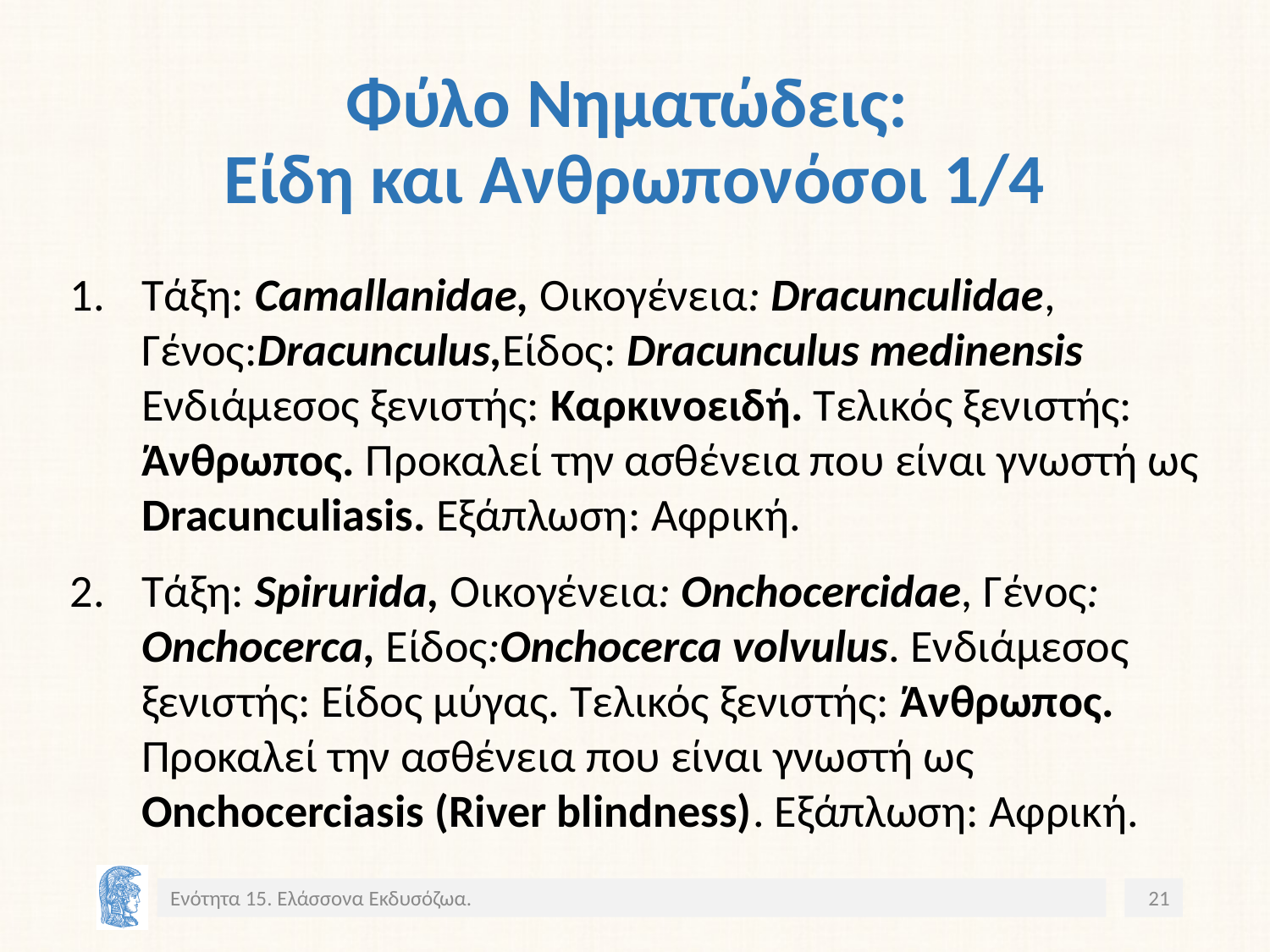

# Φύλο Νηματώδεις: Είδη και Ανθρωπονόσοι 1/4
Τάξη: Camallanidae, Οικογένεια: Dracunculidae, Γένος:Dracunculus,Eίδος: Dracunculus medinensis Ενδιάμεσος ξενιστής: Καρκινοειδή. Τελικός ξενιστής: Άνθρωπος. Προκαλεί την ασθένεια που είναι γνωστή ως Dracunculiasis. Εξάπλωση: Αφρική.
Τάξη: Spirurida, Οικογένεια: Onchocercidae, Γένος: Onchocerca, Είδος:Onchocerca volvulus. Ενδιάμεσος ξενιστής: Είδος μύγας. Τελικός ξενιστής: Άνθρωπος. Προκαλεί την ασθένεια που είναι γνωστή ως Onchocerciasis (River blindness). Εξάπλωση: Αφρική.

Ενότητα 15. Ελάσσονα Εκδυσόζωα.
21